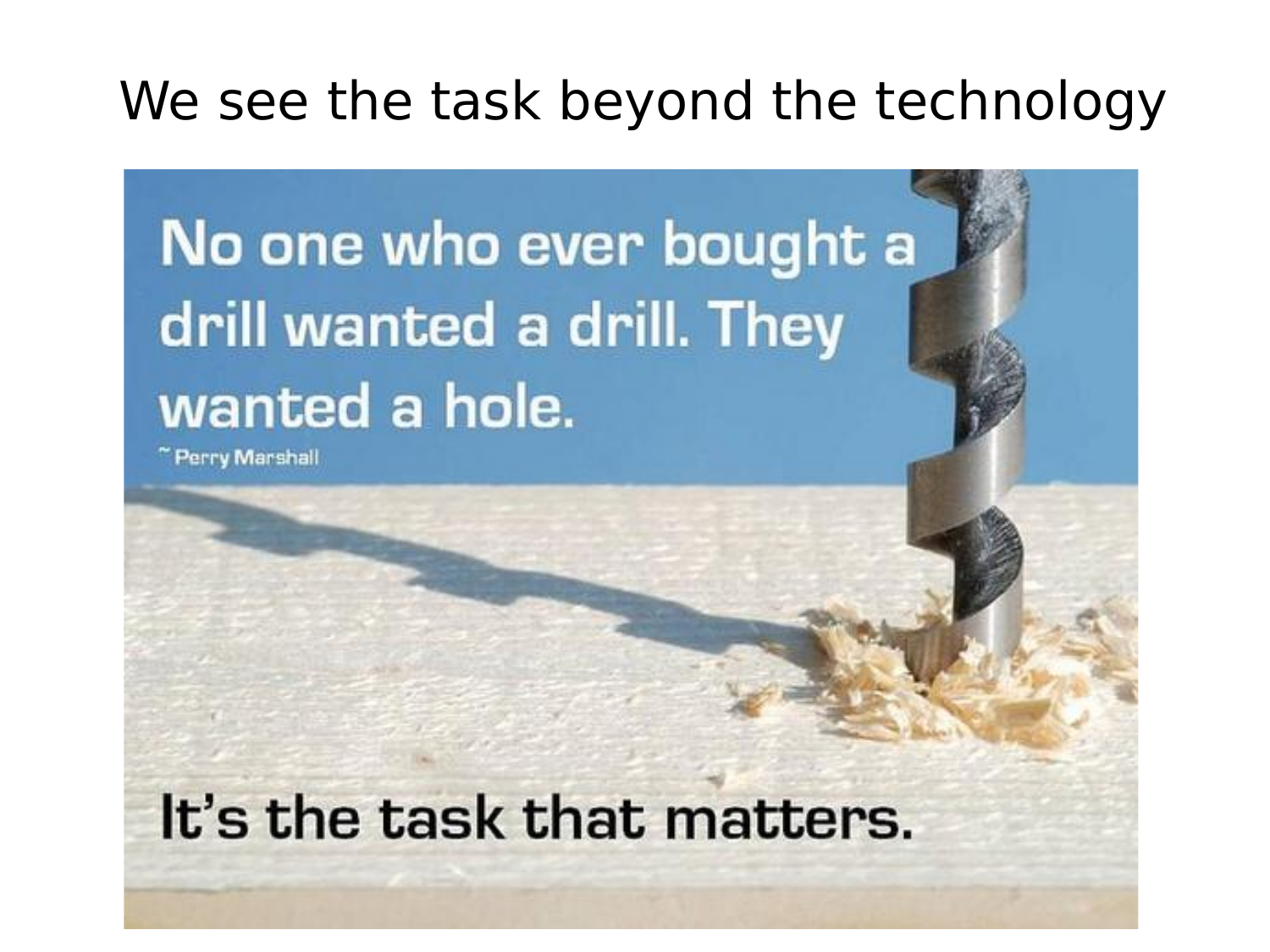

# We see the task beyond the technology